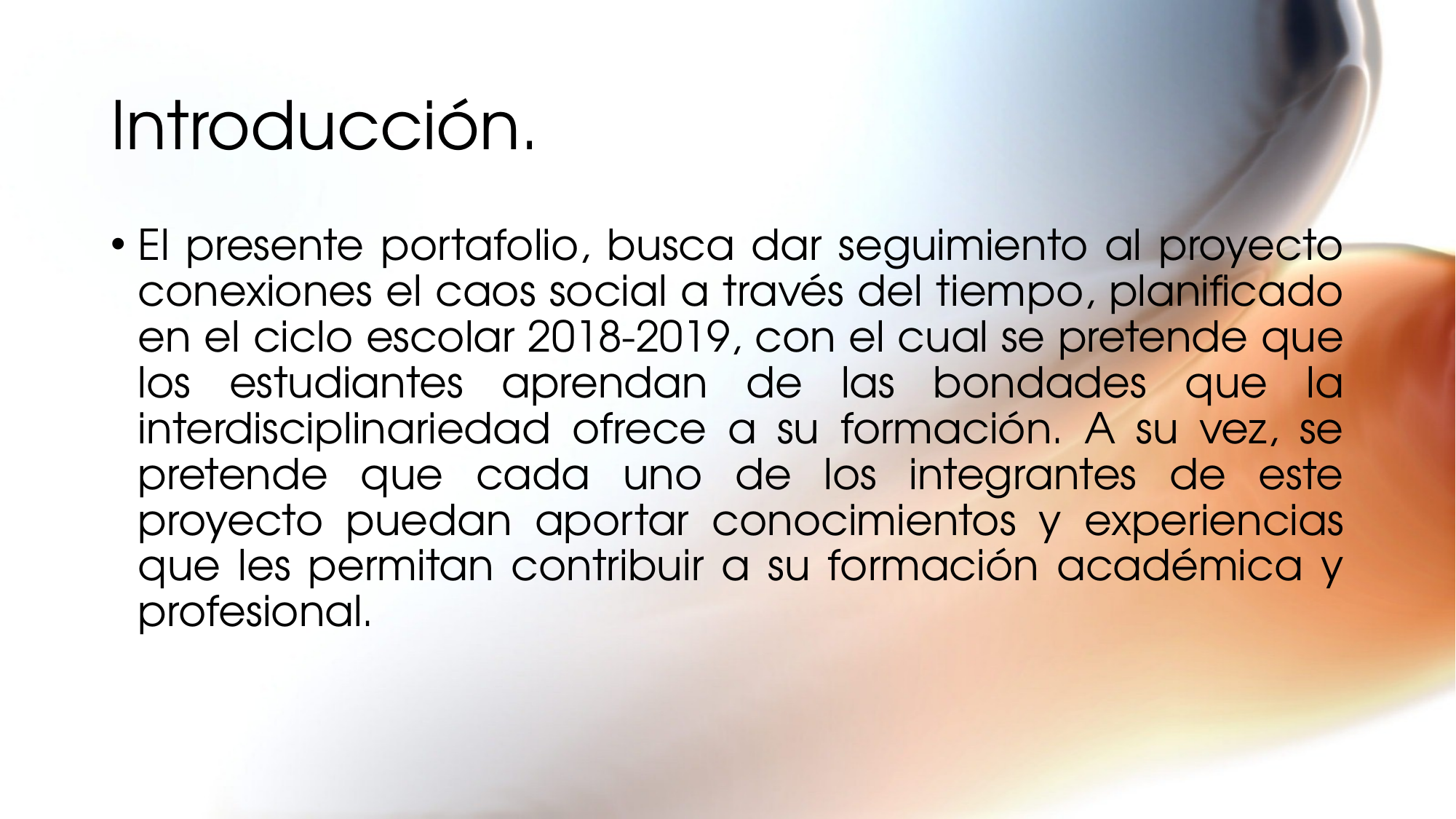

# Introducción.
El presente portafolio, busca dar seguimiento al proyecto conexiones el caos social a través del tiempo, planificado en el ciclo escolar 2018-2019, con el cual se pretende que los estudiantes aprendan de las bondades que la interdisciplinariedad ofrece a su formación. A su vez, se pretende que cada uno de los integrantes de este proyecto puedan aportar conocimientos y experiencias que les permitan contribuir a su formación académica y profesional.